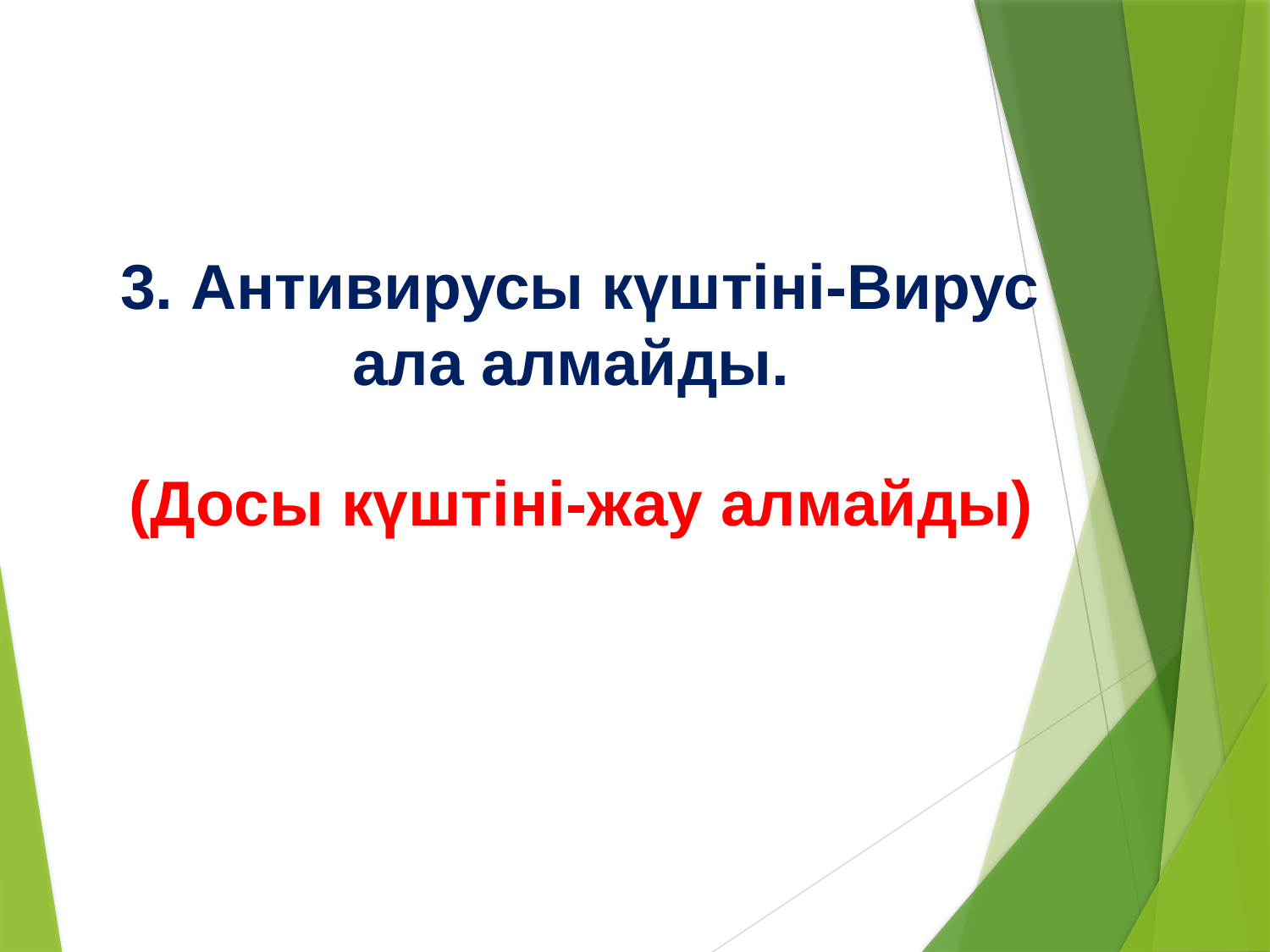

# 3. Антивирусы күштіні-Вирус ала алмайды.
(Досы күштіні-жау алмайды)